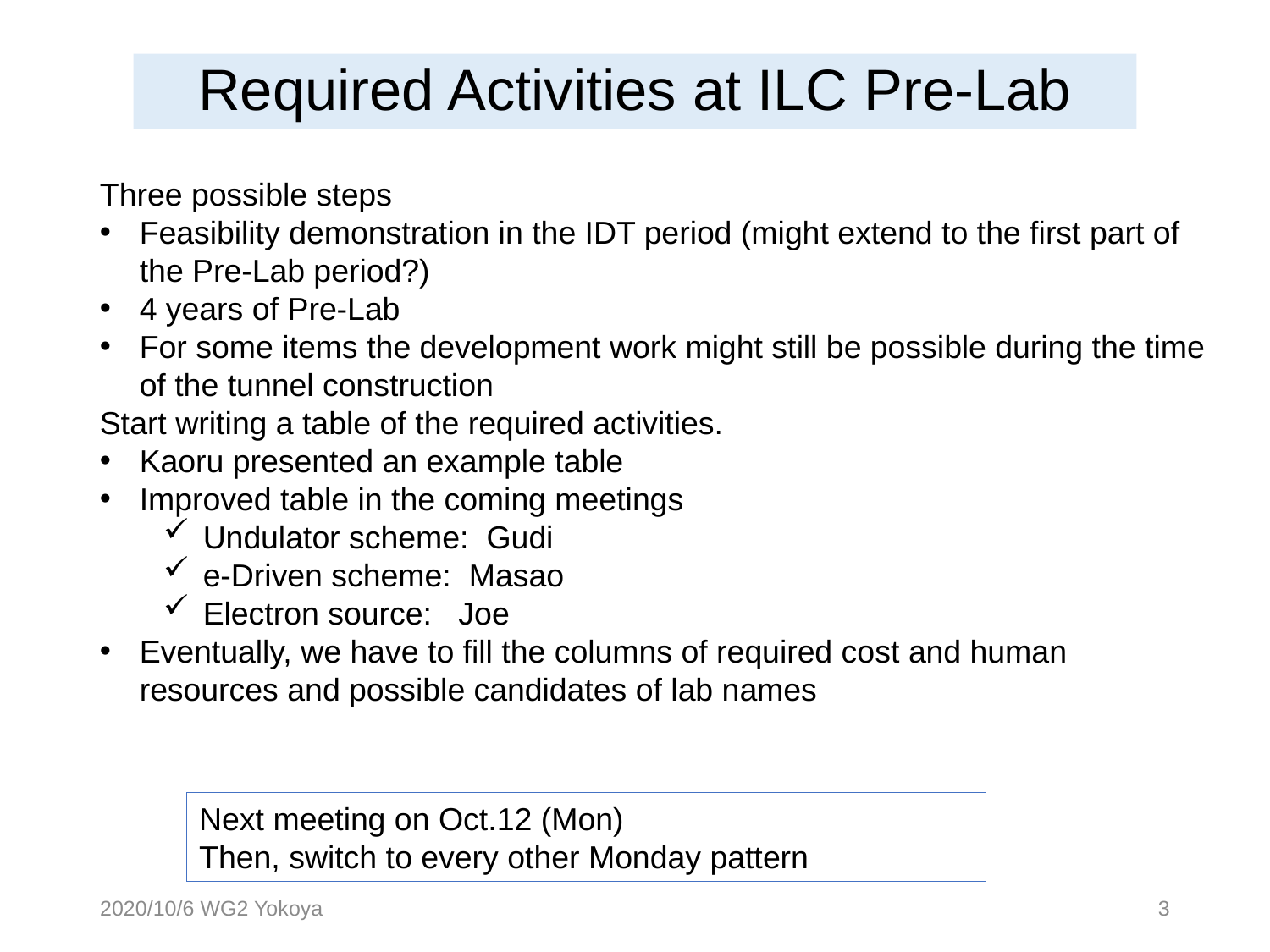

# Required Activities at ILC Pre-Lab
Three possible steps
Feasibility demonstration in the IDT period (might extend to the first part of the Pre-Lab period?)
4 years of Pre-Lab
For some items the development work might still be possible during the time of the tunnel construction
Start writing a table of the required activities.
Kaoru presented an example table
Improved table in the coming meetings
Undulator scheme:  Gudi
e-Driven scheme:  Masao
Electron source:   Joe
Eventually, we have to fill the columns of required cost and human resources and possible candidates of lab names
Next meeting on Oct.12 (Mon)
Then, switch to every other Monday pattern
2020/10/6 WG2 Yokoya
3